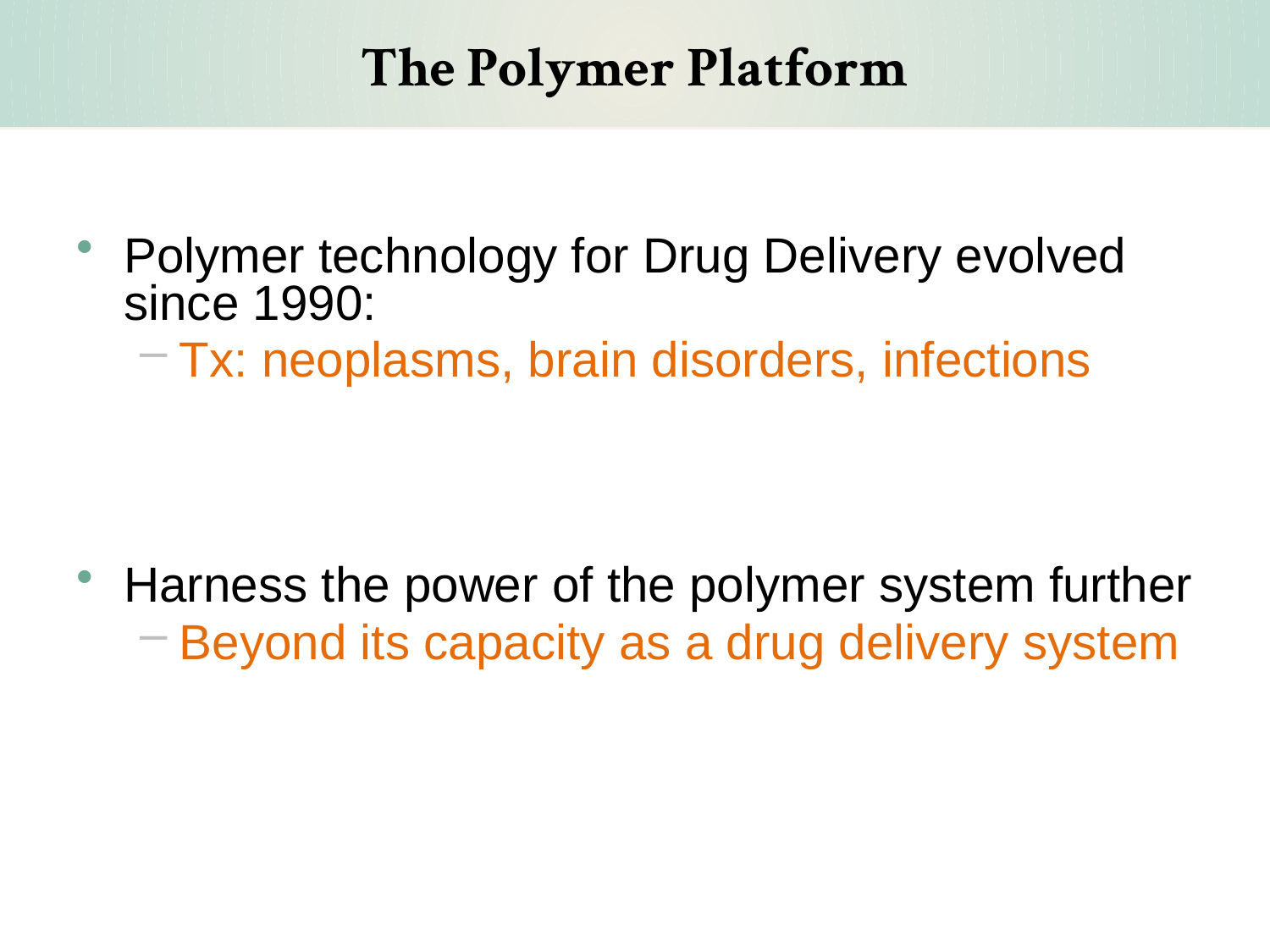

# The Polymer Platform
Polymer technology for Drug Delivery evolved since 1990:
Tx: neoplasms, brain disorders, infections

Harness the power of the polymer system further
Beyond its capacity as a drug delivery system